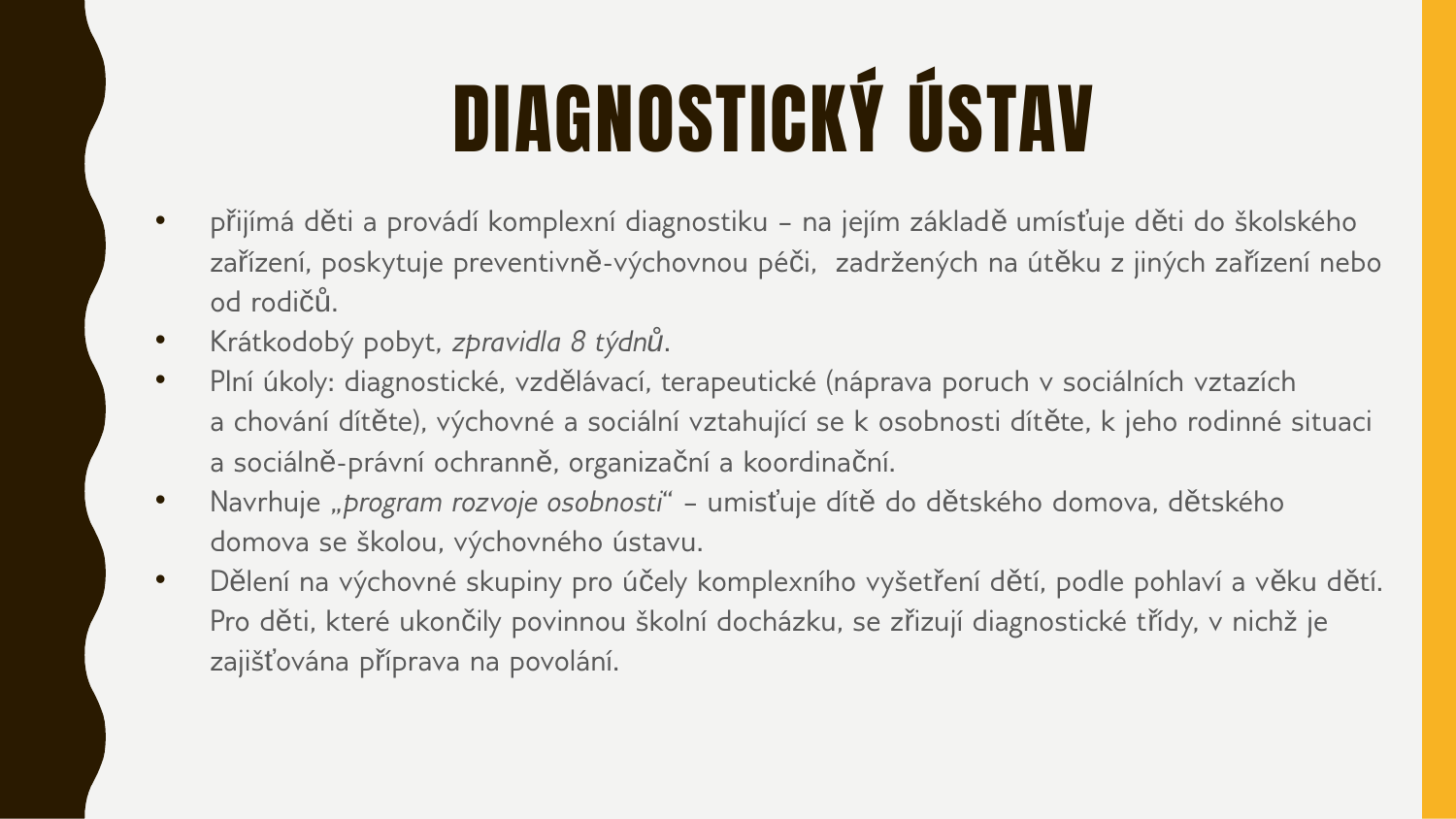

# Diagnostický ústav
přijímá děti a provádí komplexní diagnostiku – na jejím základě umísťuje děti do školského zařízení, poskytuje preventivně-výchovnou péči,  zadržených na útěku z jiných zařízení nebo od rodičů.
Krátkodobý pobyt, zpravidla 8 týdnů.
Plní úkoly: diagnostické, vzdělávací, terapeutické (náprava poruch v sociálních vztazích a chování dítěte), výchovné a sociální vztahující se k osobnosti dítěte, k jeho rodinné situaci a sociálně-právní ochranně, organizační a koordinační.
Navrhuje „program rozvoje osobnosti“ – umisťuje dítě do dětského domova, dětského domova se školou, výchovného ústavu.
Dělení na výchovné skupiny pro účely komplexního vyšetření dětí, podle pohlaví a věku dětí. Pro děti, které ukončily povinnou školní docházku, se zřizují diagnostické třídy, v nichž je zajišťována příprava na povolání.